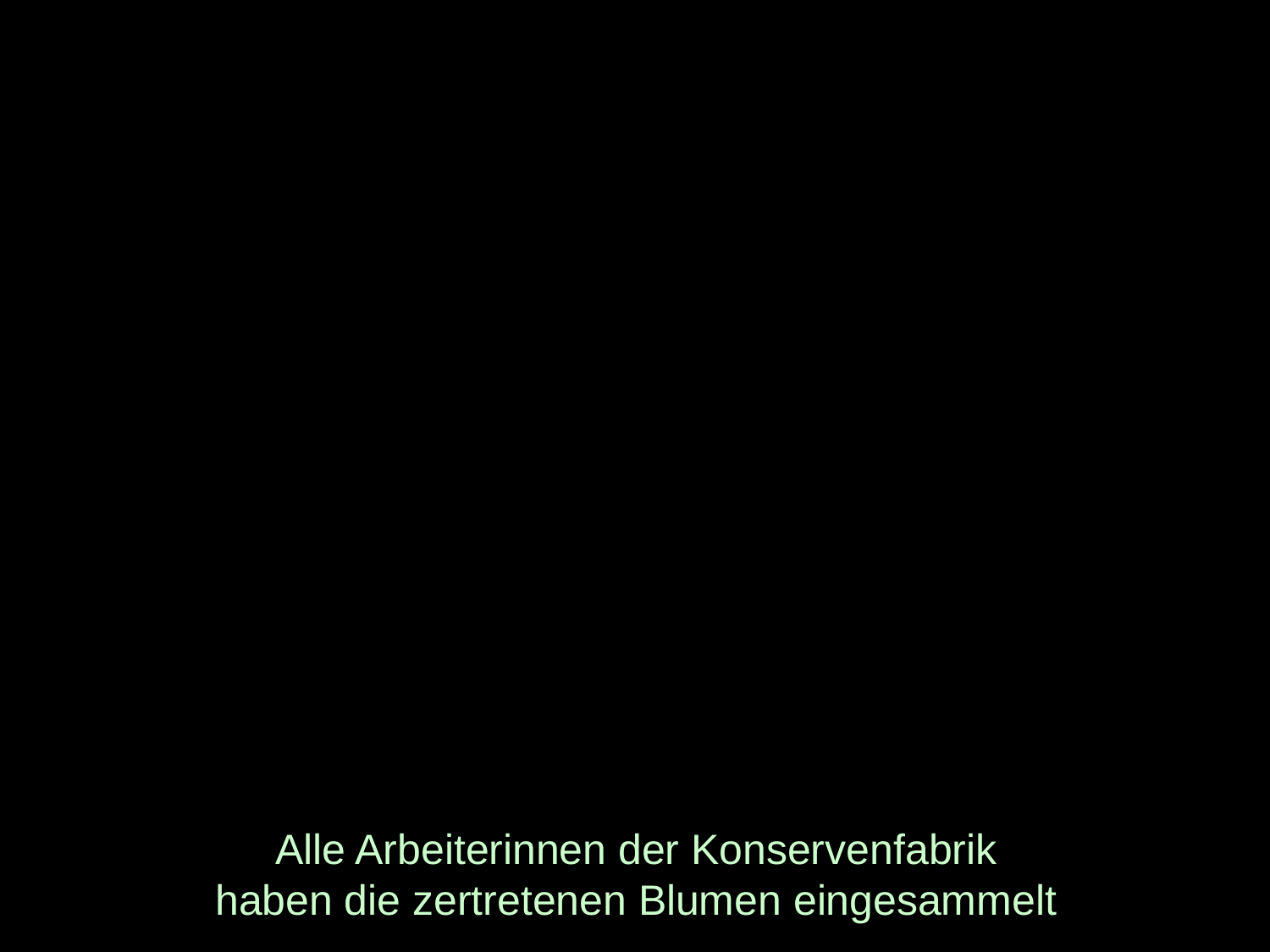

# Alle Arbeiterinnen der Konservenfabrik haben die zertretenen Blumen eingesammelt